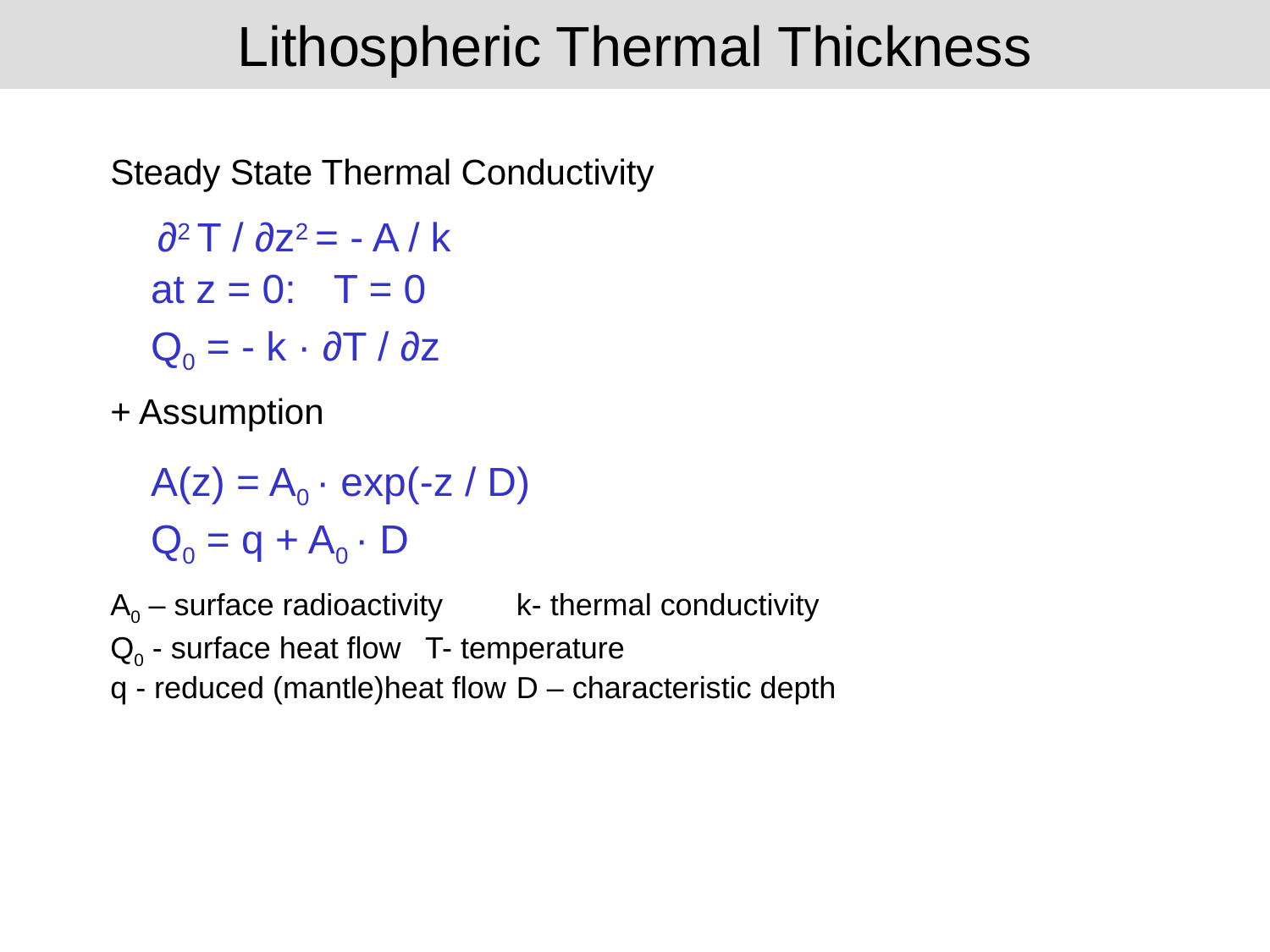

# Lithospheric Thermal Thickness
Steady State Thermal Conductivity

				 ∂2 T / ∂z2 = - A / k
	at z = 0: 	T = 0
				Q0 = - k · ∂T / ∂z

+ Assumption

				A(z) = A0 · exp(-z / D)
				Q0 = q + A0 · D

A0 – surface radioactivity		k- thermal conductivity
Q0 - surface heat flow		T- temperature
q - reduced (mantle)heat flow	D – characteristic depth